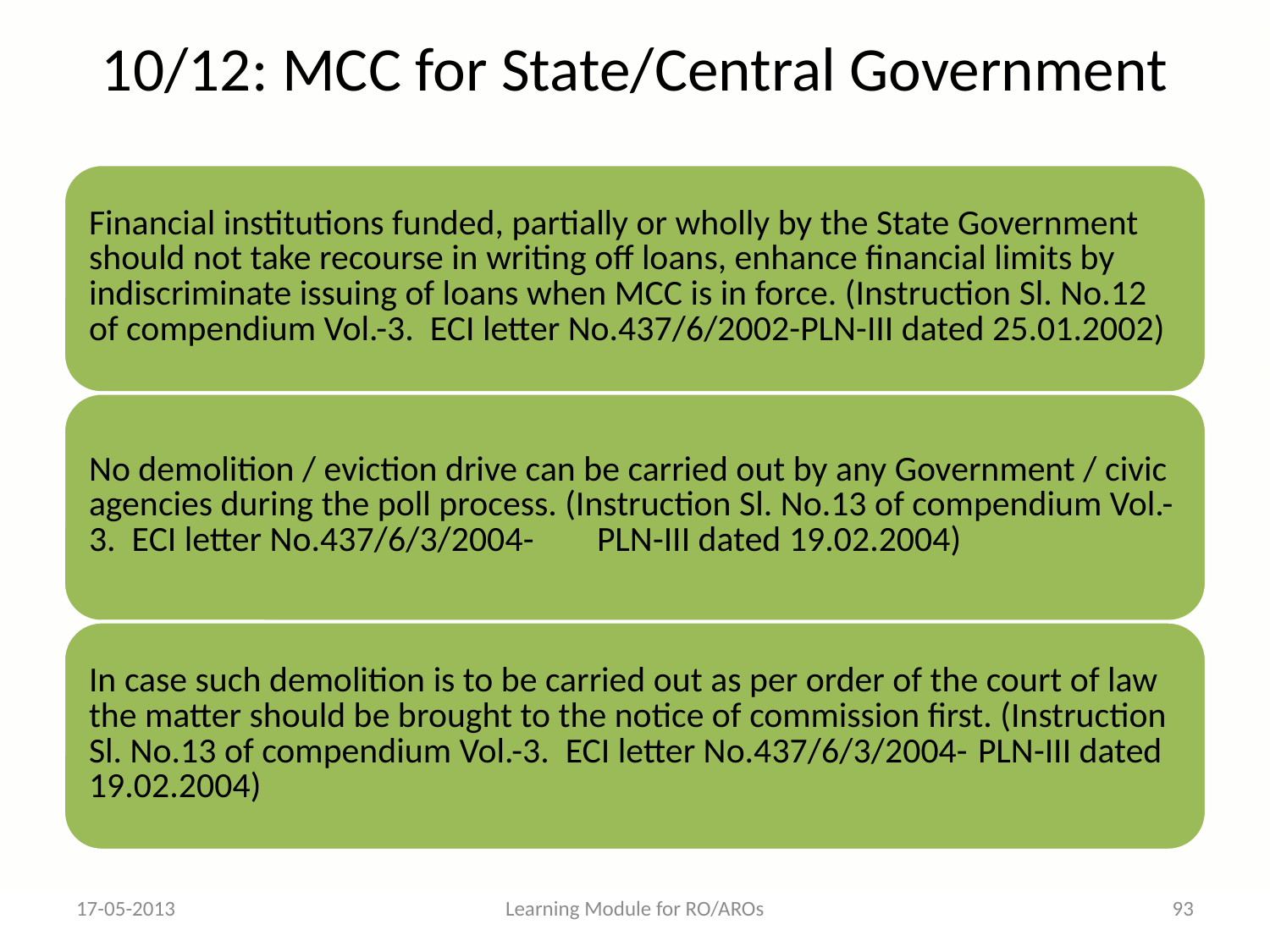

# 10/12: MCC for State/Central Government
Financial institutions funded, partially or wholly by the State Government should not take recourse in writing off loans, enhance financial limits by indiscriminate issuing of loans when MCC is in force. (Instruction Sl. No.12 of compendium Vol.-3.  ECI letter No.437/6/2002-PLN-III dated 25.01.2002)
No demolition / eviction drive can be carried out by any Government / civic agencies during the poll process. (Instruction Sl. No.13 of compendium Vol.-3.  ECI letter No.437/6/3/2004-	PLN-III dated 19.02.2004)
In case such demolition is to be carried out as per order of the court of law the matter should be brought to the notice of commission first. (Instruction Sl. No.13 of compendium Vol.-3.  ECI letter No.437/6/3/2004-	PLN-III dated 19.02.2004)
17-05-2013
Learning Module for RO/AROs
93